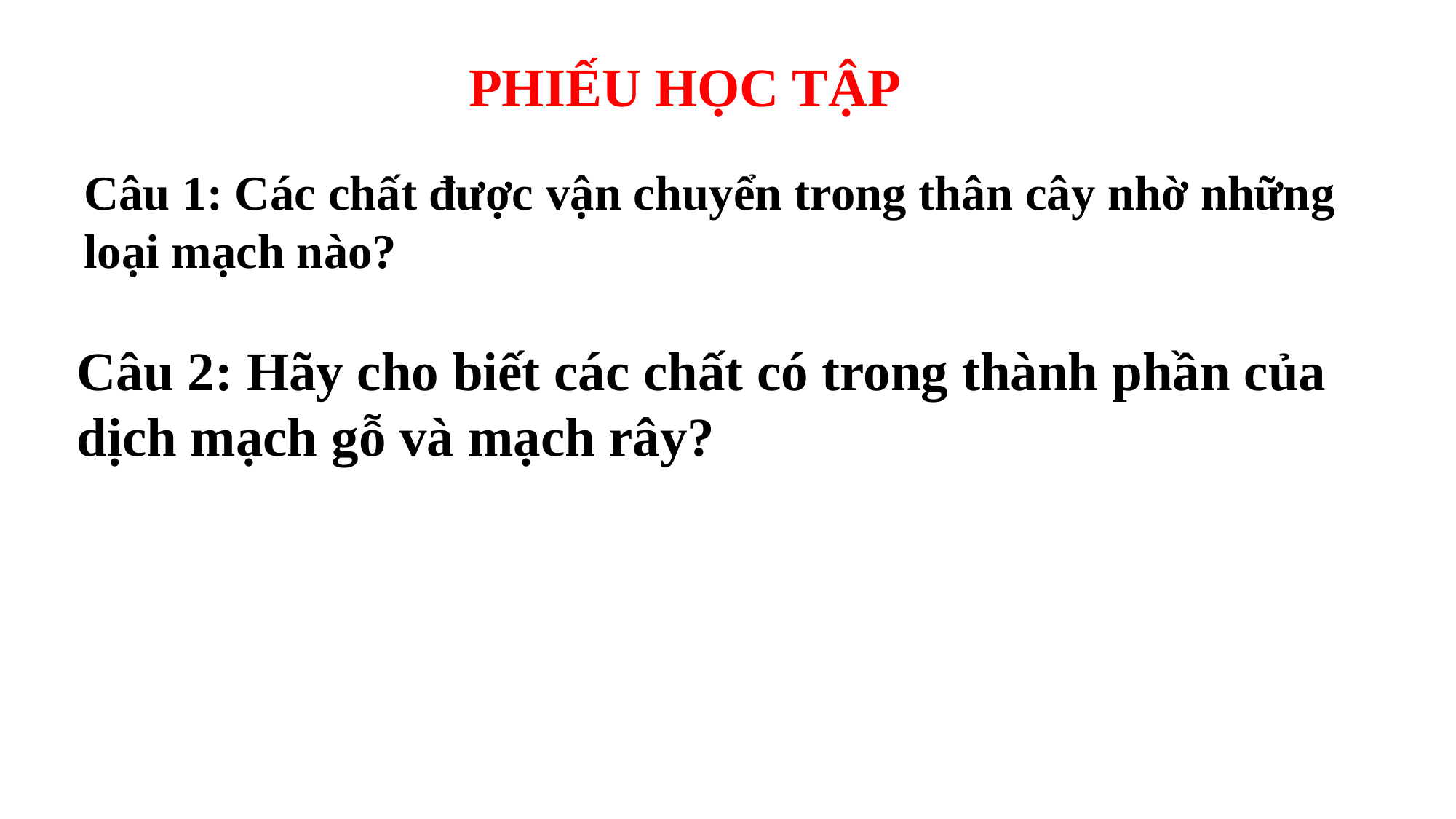

PHIẾU HỌC TẬP
Câu 1: Các chất được vận chuyển trong thân cây nhờ những loại mạch nào?

Câu 2: Hãy cho biết các chất có trong thành phần của dịch mạch gỗ và mạch rây?